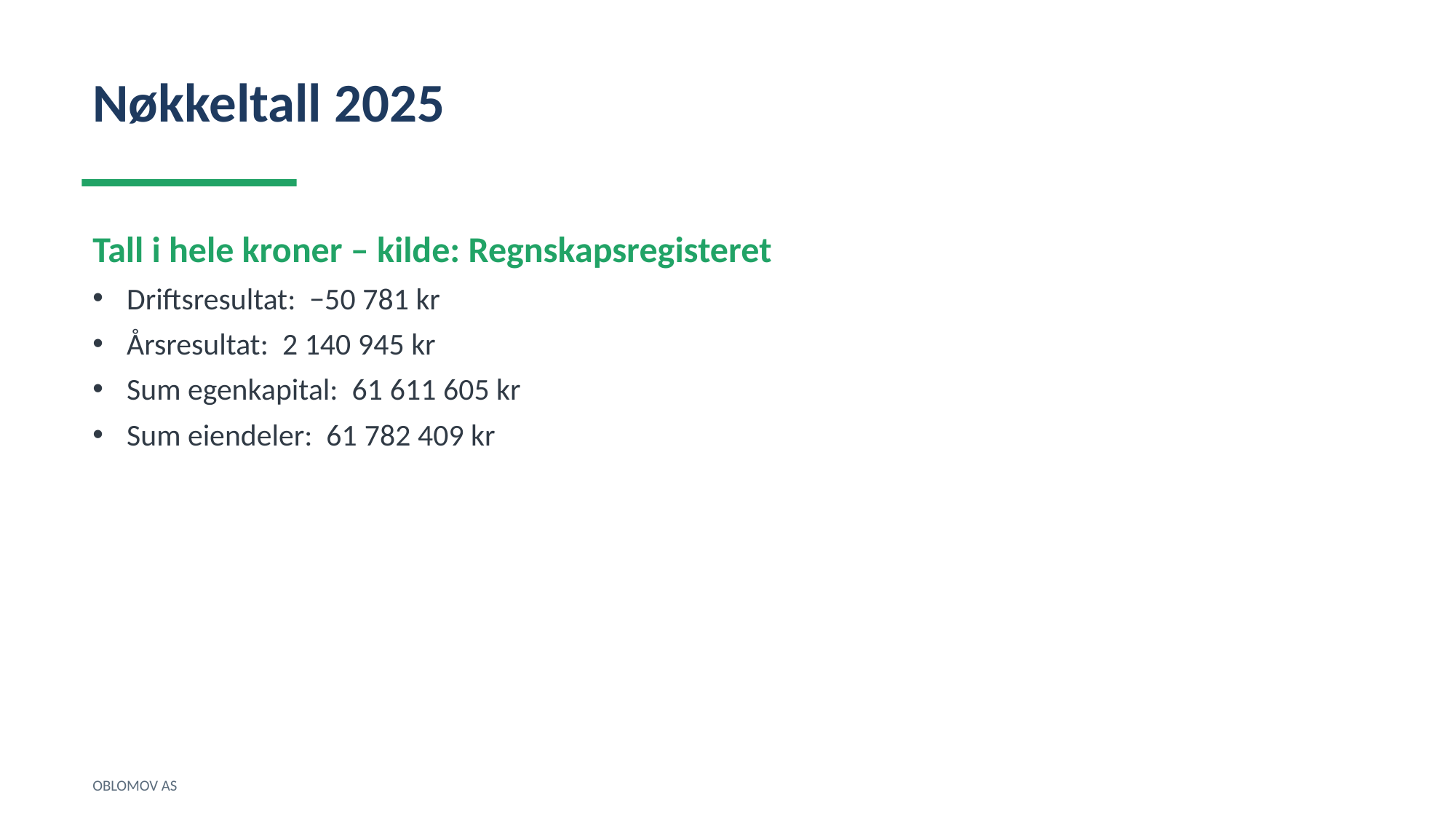

Nøkkeltall 2025

Tall i hele kroner – kilde: Regnskapsregisteret
Driftsresultat:  −50 781 kr
Årsresultat:  2 140 945 kr
Sum egenkapital:  61 611 605 kr
Sum eiendeler:  61 782 409 kr
OBLOMOV AS